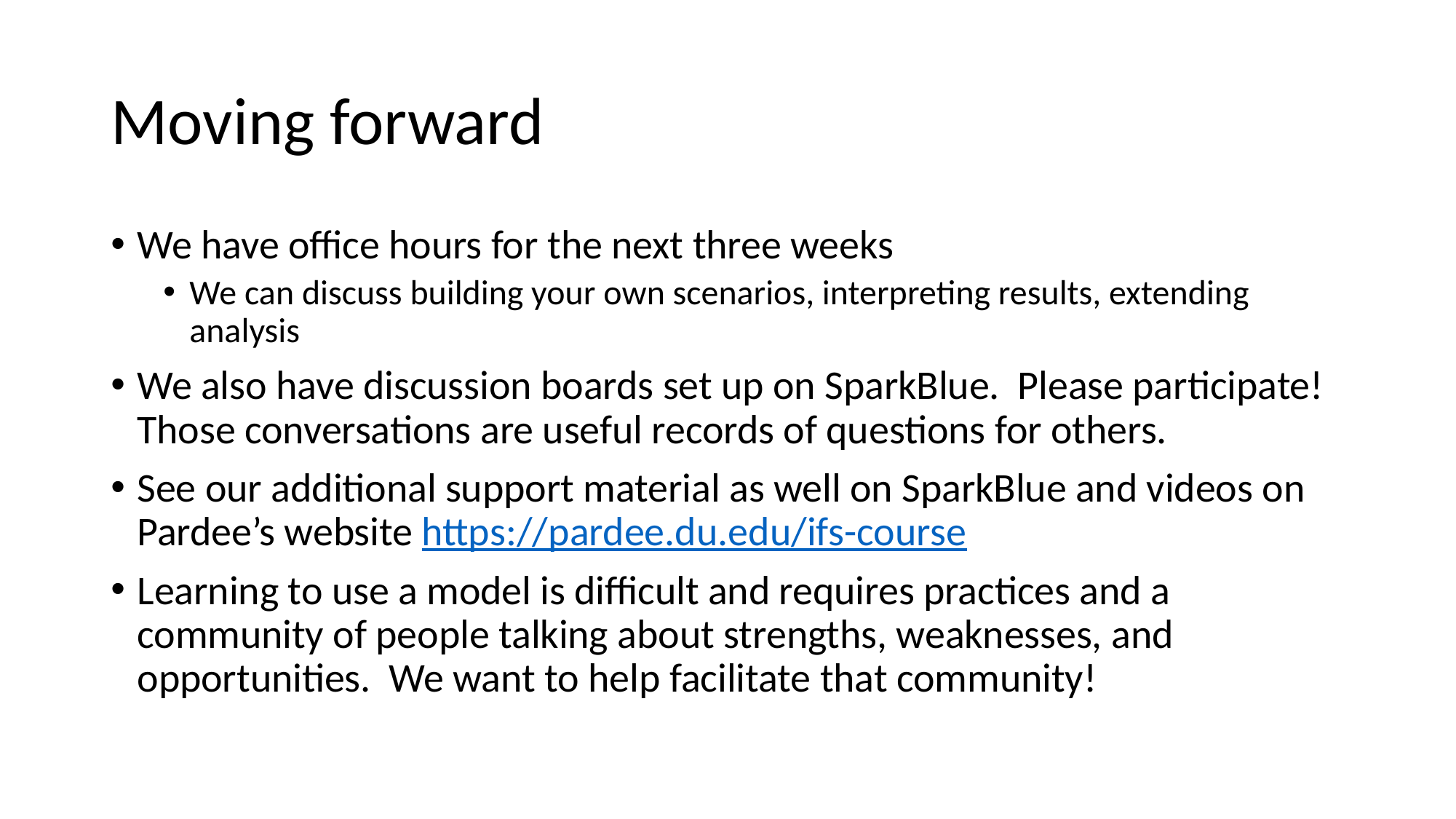

# Moving forward
We have office hours for the next three weeks
We can discuss building your own scenarios, interpreting results, extending analysis
We also have discussion boards set up on SparkBlue.  Please participate!  Those conversations are useful records of questions for others.
See our additional support material as well on SparkBlue and videos on Pardee’s website https://pardee.du.edu/ifs-course
Learning to use a model is difficult and requires practices and a community of people talking about strengths, weaknesses, and opportunities.  We want to help facilitate that community!